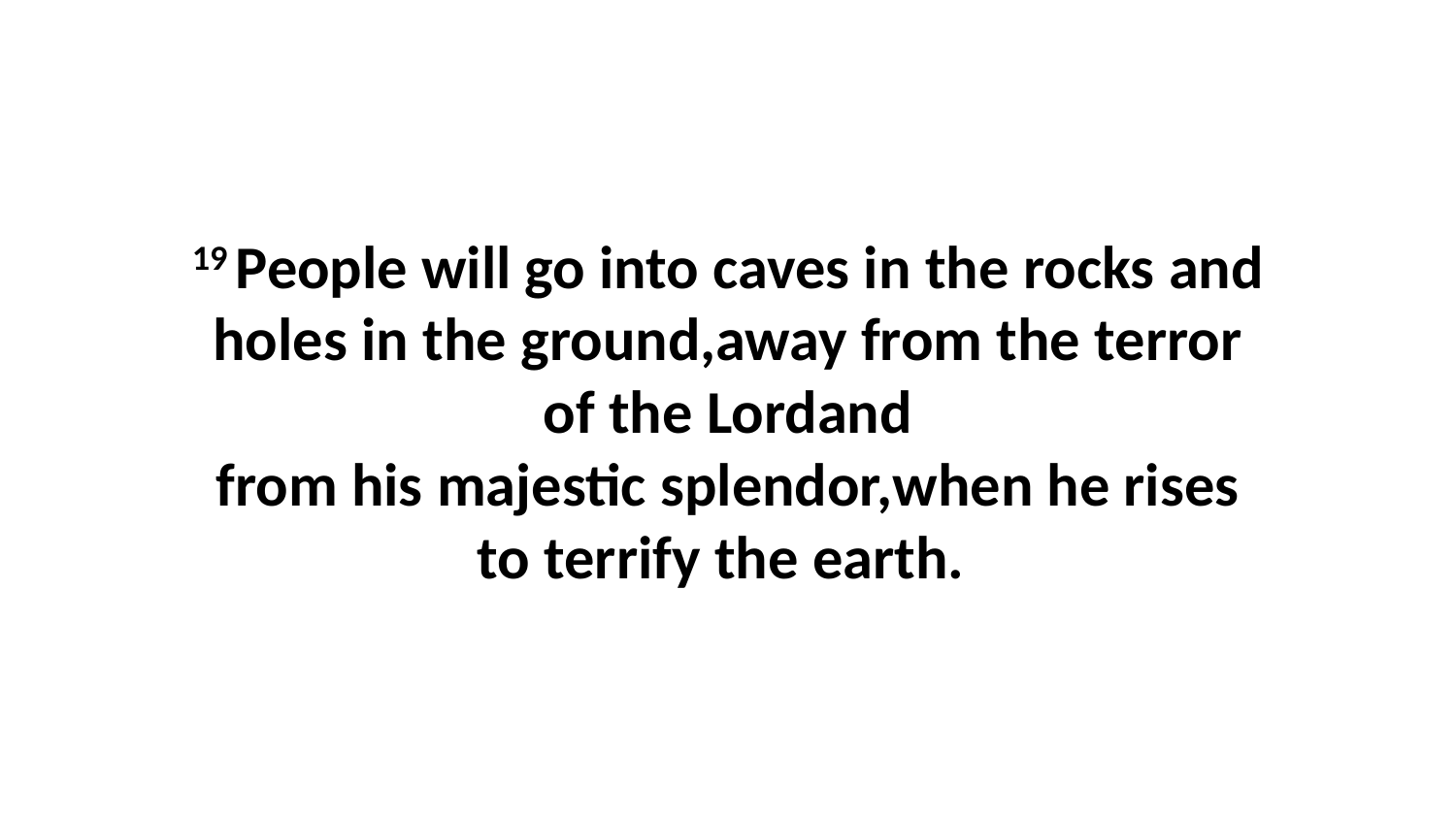

19 People will go into caves in the rocks and holes in the ground,away from the terror of the Lordand from his majestic splendor,when he rises to terrify the earth.